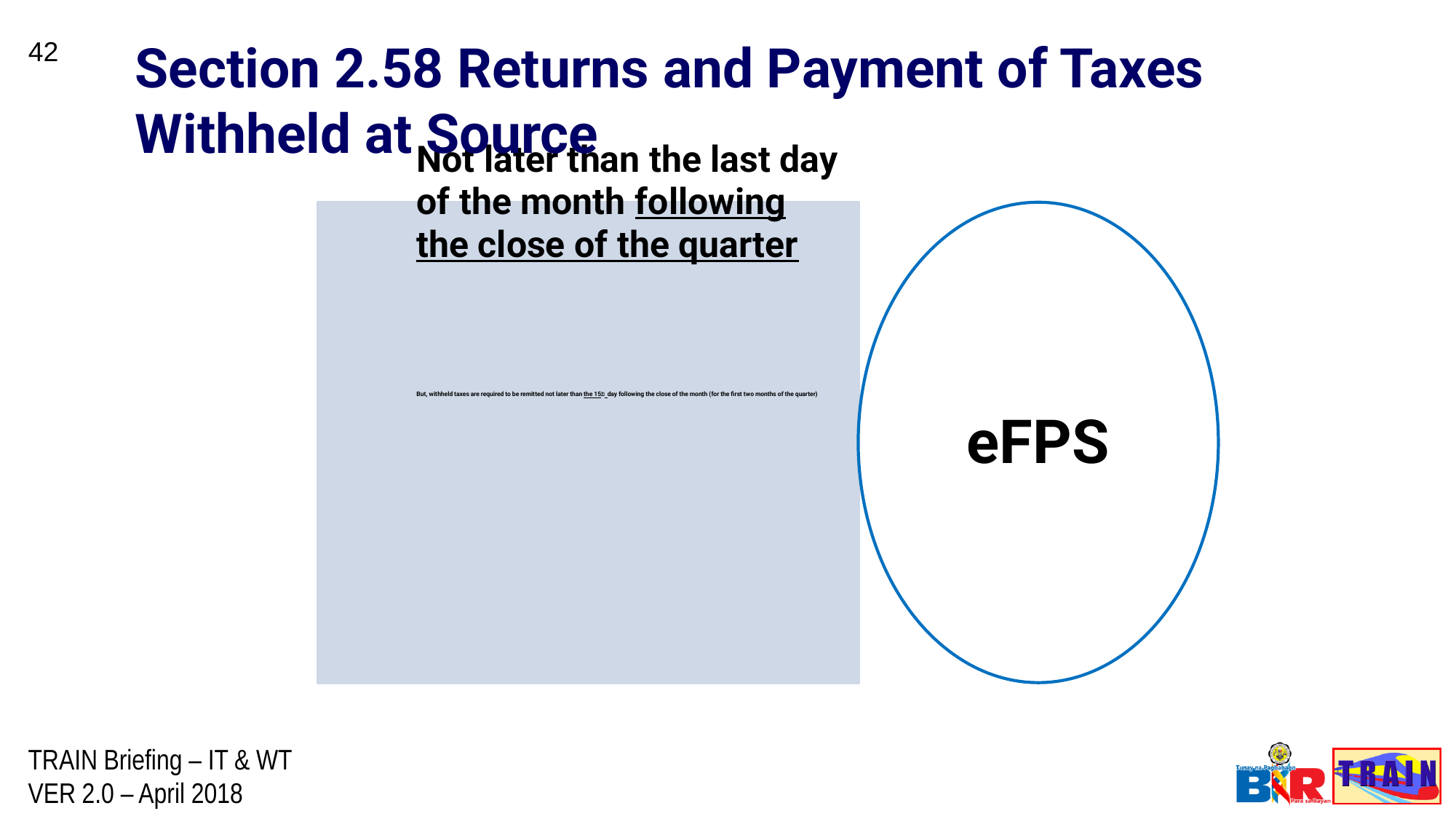

Section 2.58 Returns and Payment of Taxes Withheld at Source
42
eFPS
But, withheld taxes are required to be remitted not later than the 15th  day following the close of the month (for the first two months of the quarter)